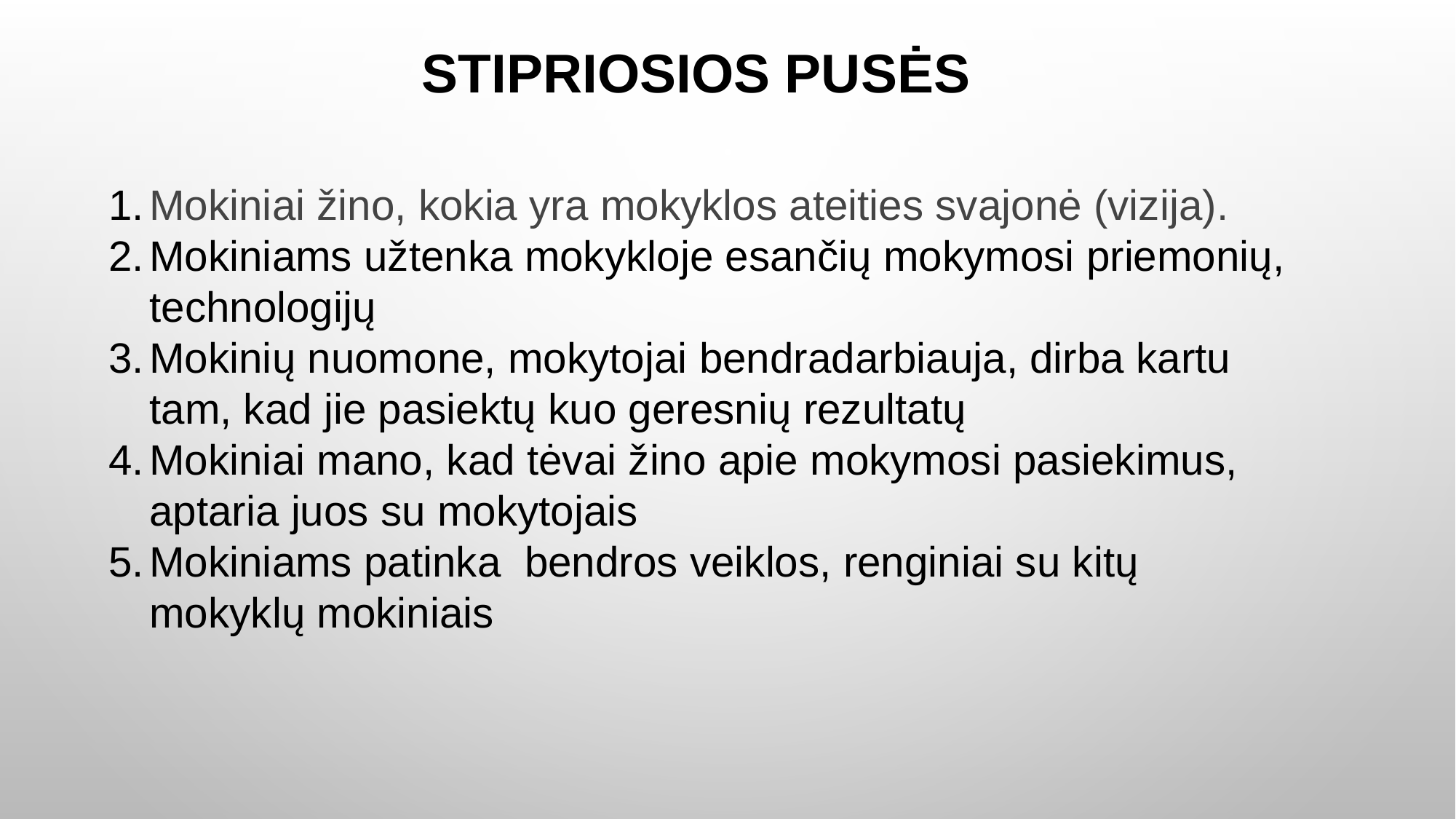

# STIPRIOSIOS PUSĖS
Mokiniai žino, kokia yra mokyklos ateities svajonė (vizija).
Mokiniams užtenka mokykloje esančių mokymosi priemonių, technologijų
Mokinių nuomone, mokytojai bendradarbiauja, dirba kartu tam, kad jie pasiektų kuo geresnių rezultatų
Mokiniai mano, kad tėvai žino apie mokymosi pasiekimus, aptaria juos su mokytojais
Mokiniams patinka  bendros veiklos, renginiai su kitų mokyklų mokiniais